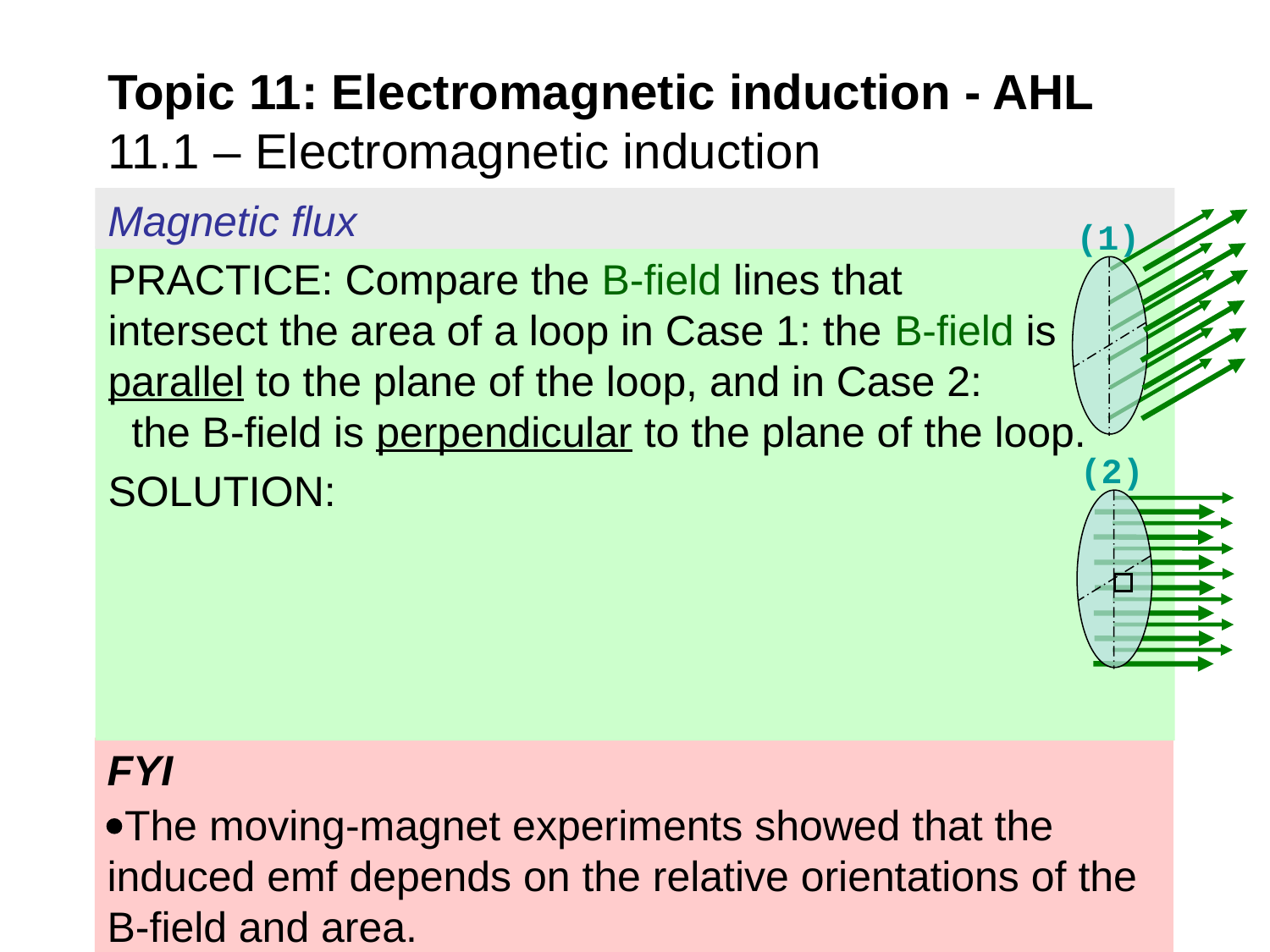

Topic 11: Electromagnetic induction - AHL
11.1 – Electromagnetic induction
Magnetic flux
(1)

PRACTICE: Compare the B-field lines that                  intersect the area of a loop in Case 1: the B-field is parallel to the plane of the loop, and in Case 2:                  the B-field is perpendicular to the plane of the loop.
SOLUTION:

(2)

FYI
•The moving-magnet experiments showed that the induced emf depends on the relative orientations of the B-field and area.